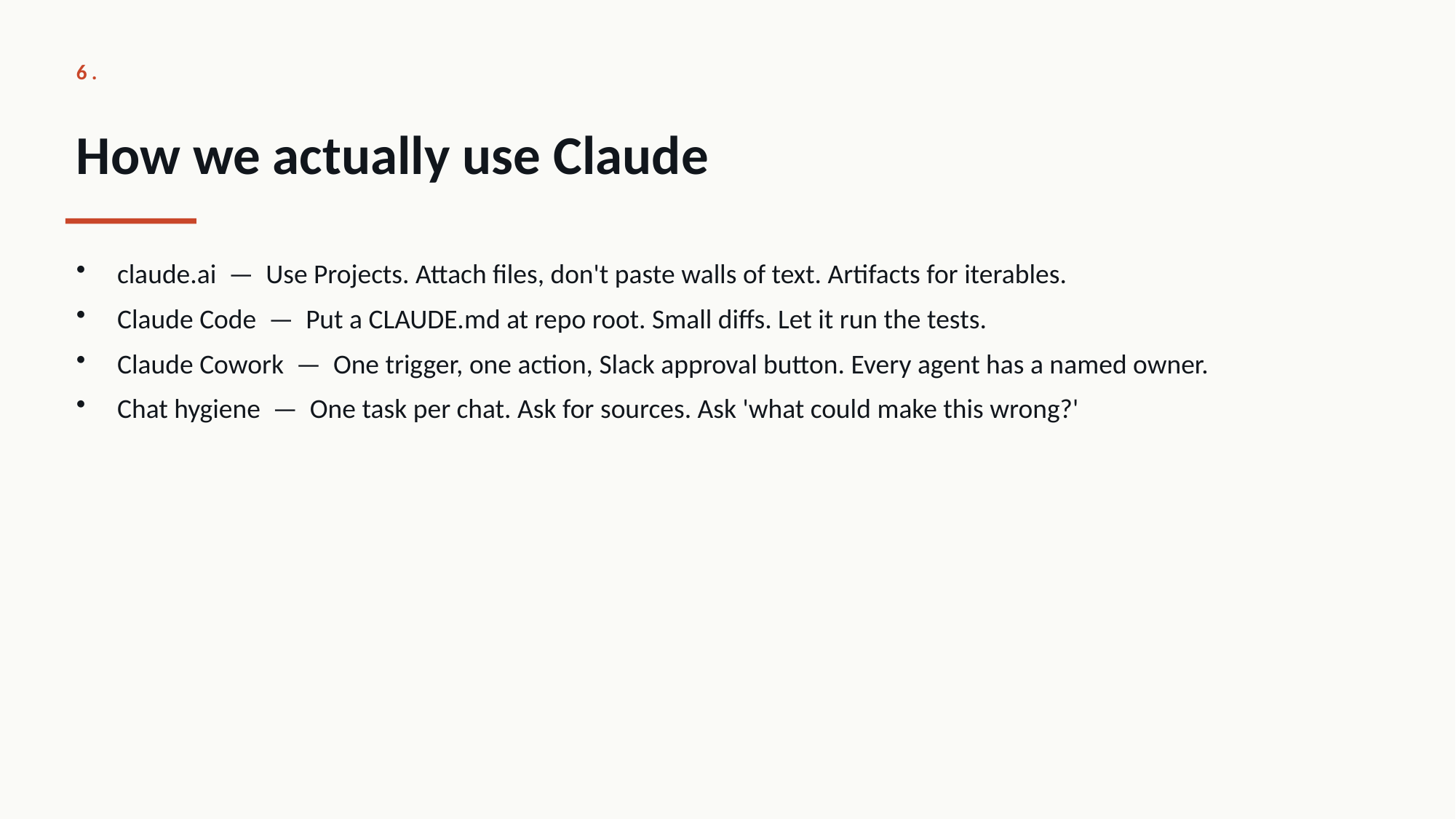

6.
How we actually use Claude

claude.ai  —  Use Projects. Attach files, don't paste walls of text. Artifacts for iterables.
Claude Code  —  Put a CLAUDE.md at repo root. Small diffs. Let it run the tests.
Claude Cowork  —  One trigger, one action, Slack approval button. Every agent has a named owner.
Chat hygiene  —  One task per chat. Ask for sources. Ask 'what could make this wrong?'